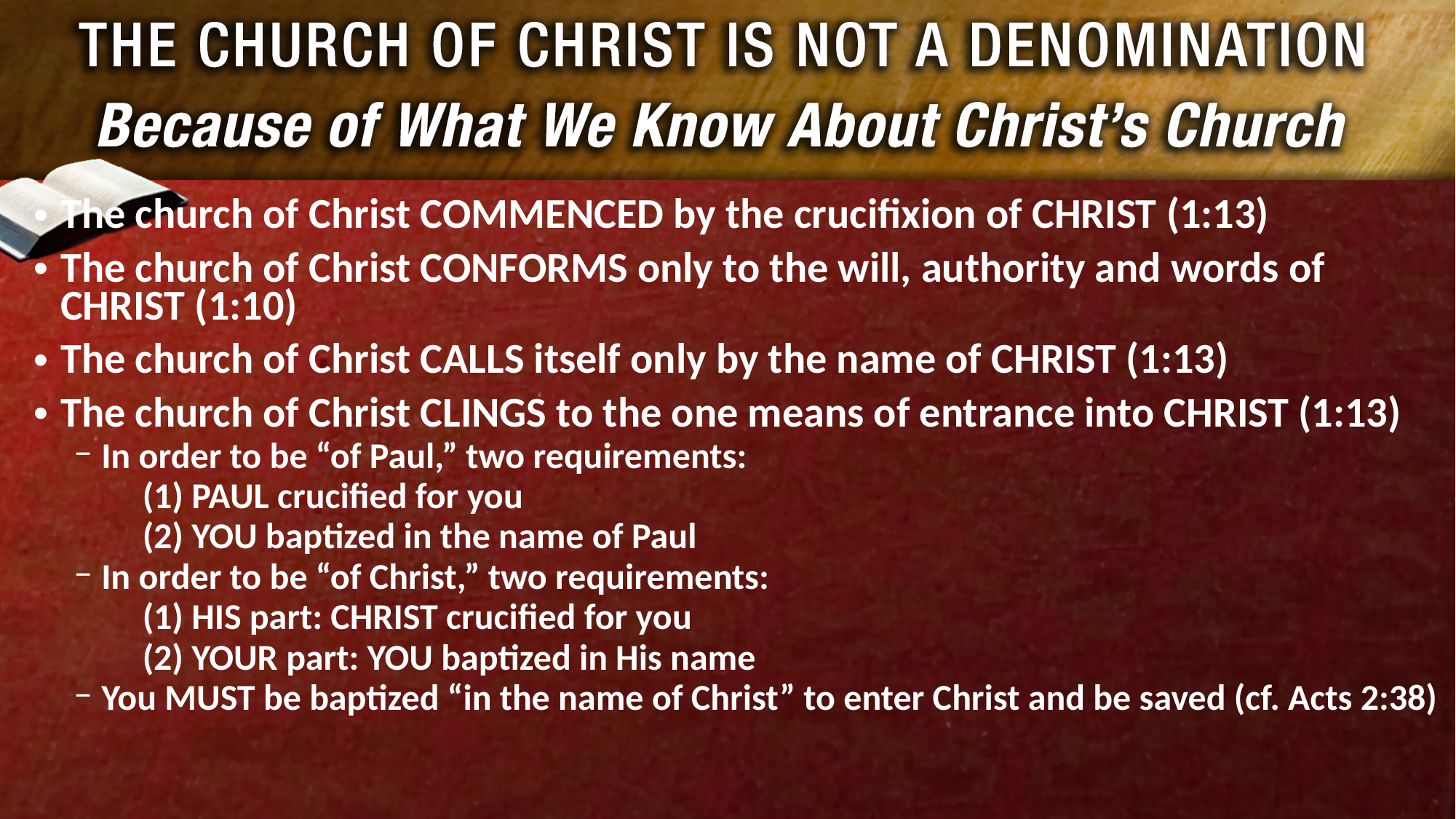

The church of Christ COMMENCED by the crucifixion of CHRIST (1:13)
The church of Christ CONFORMS only to the will, authority and words of CHRIST (1:10)
The church of Christ CALLS itself only by the name of CHRIST (1:13)
The church of Christ CLINGS to the one means of entrance into CHRIST (1:13)
In order to be “of Paul,” two requirements:
(1) PAUL crucified for you
(2) YOU baptized in the name of Paul
In order to be “of Christ,” two requirements:
(1) HIS part: CHRIST crucified for you
(2) YOUR part: YOU baptized in His name
You MUST be baptized “in the name of Christ” to enter Christ and be saved (cf. Acts 2:38)